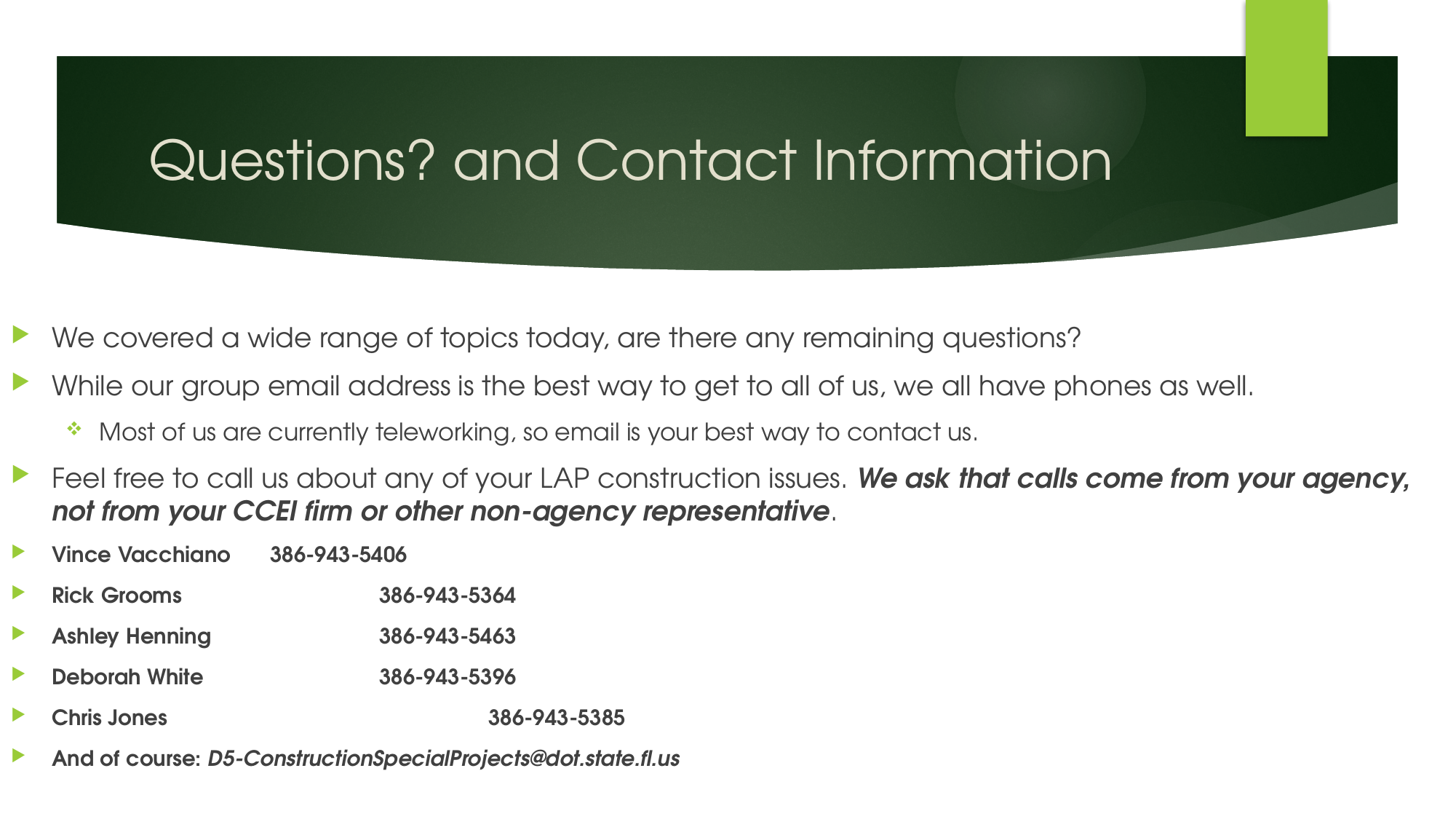

# Questions? and Contact Information

We covered a wide range of topics today, are there any remaining questions?
While our group email address is the best way to get to all of us, we all have phones as well.
Most of us are currently teleworking, so email is your best way to contact us.
Feel free to call us about any of your LAP construction issues. We ask that calls come from your agency, not from your CCEI firm or other non-agency representative.
Vince Vacchiano  	386-943-5406
Rick Grooms  		386-943-5364
Ashley Henning  		386-943-5463
Deborah White  		386-943-5396
Chris Jones			386-943-5385
And of course: D5-ConstructionSpecialProjects@dot.state.fl.us